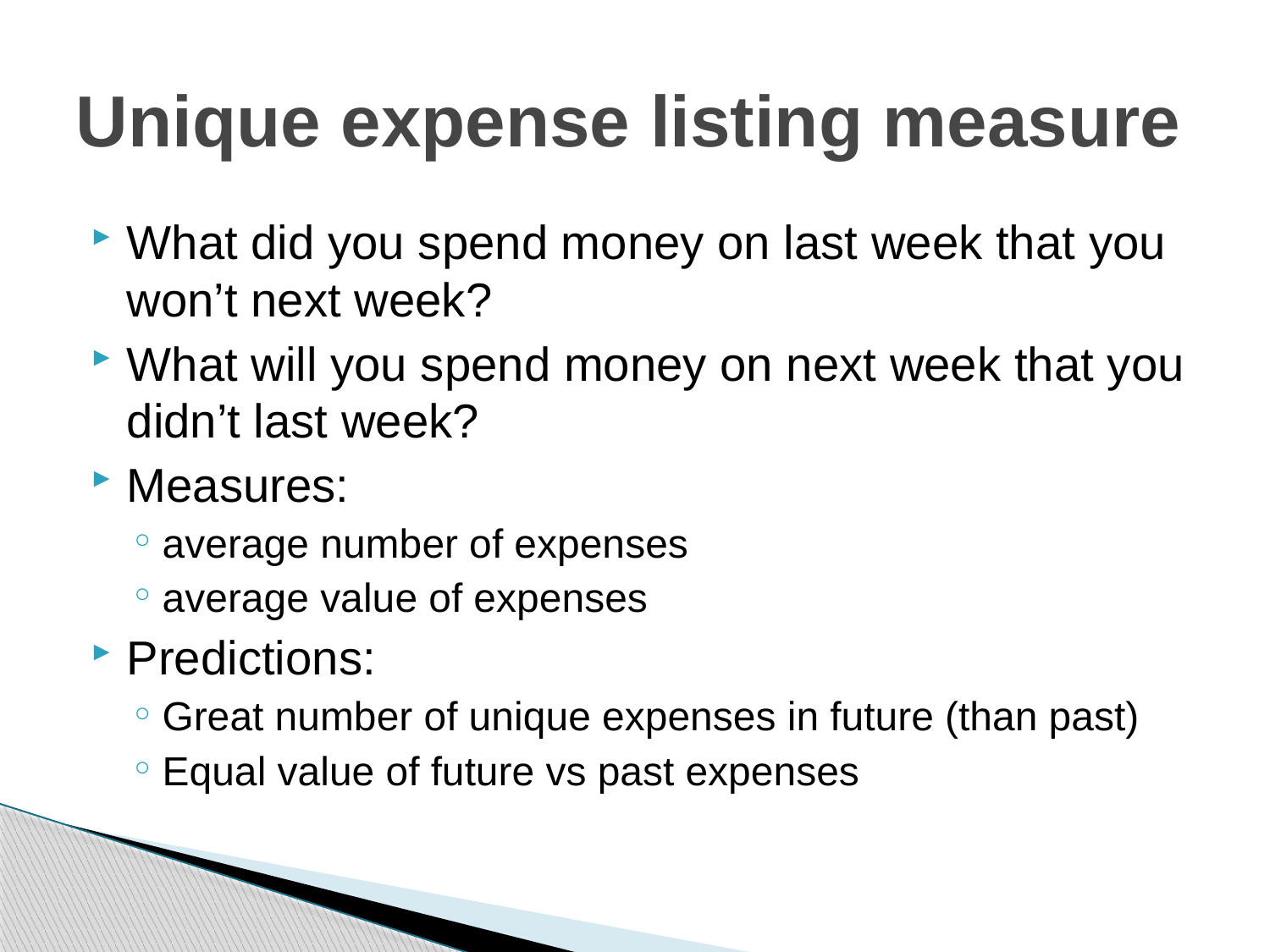

# Unique expense listing measure
What did you spend money on last week that you won’t next week?
What will you spend money on next week that you didn’t last week?
Measures:
average number of expenses
average value of expenses
Predictions:
Great number of unique expenses in future (than past)
Equal value of future vs past expenses